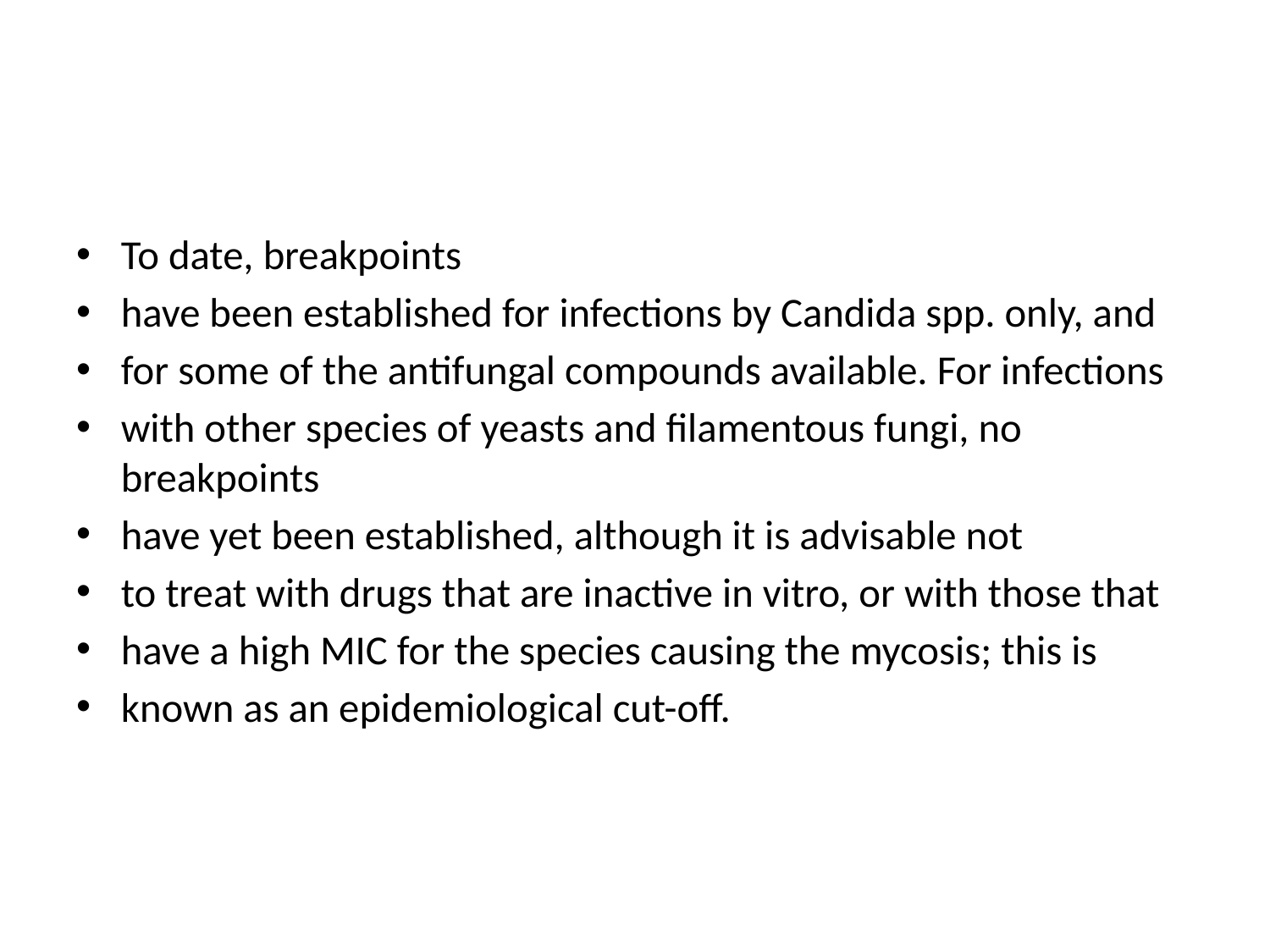

#
To date, breakpoints
have been established for infections by Candida spp. only, and
for some of the antifungal compounds available. For infections
with other species of yeasts and filamentous fungi, no breakpoints
have yet been established, although it is advisable not
to treat with drugs that are inactive in vitro, or with those that
have a high MIC for the species causing the mycosis; this is
known as an epidemiological cut-off.